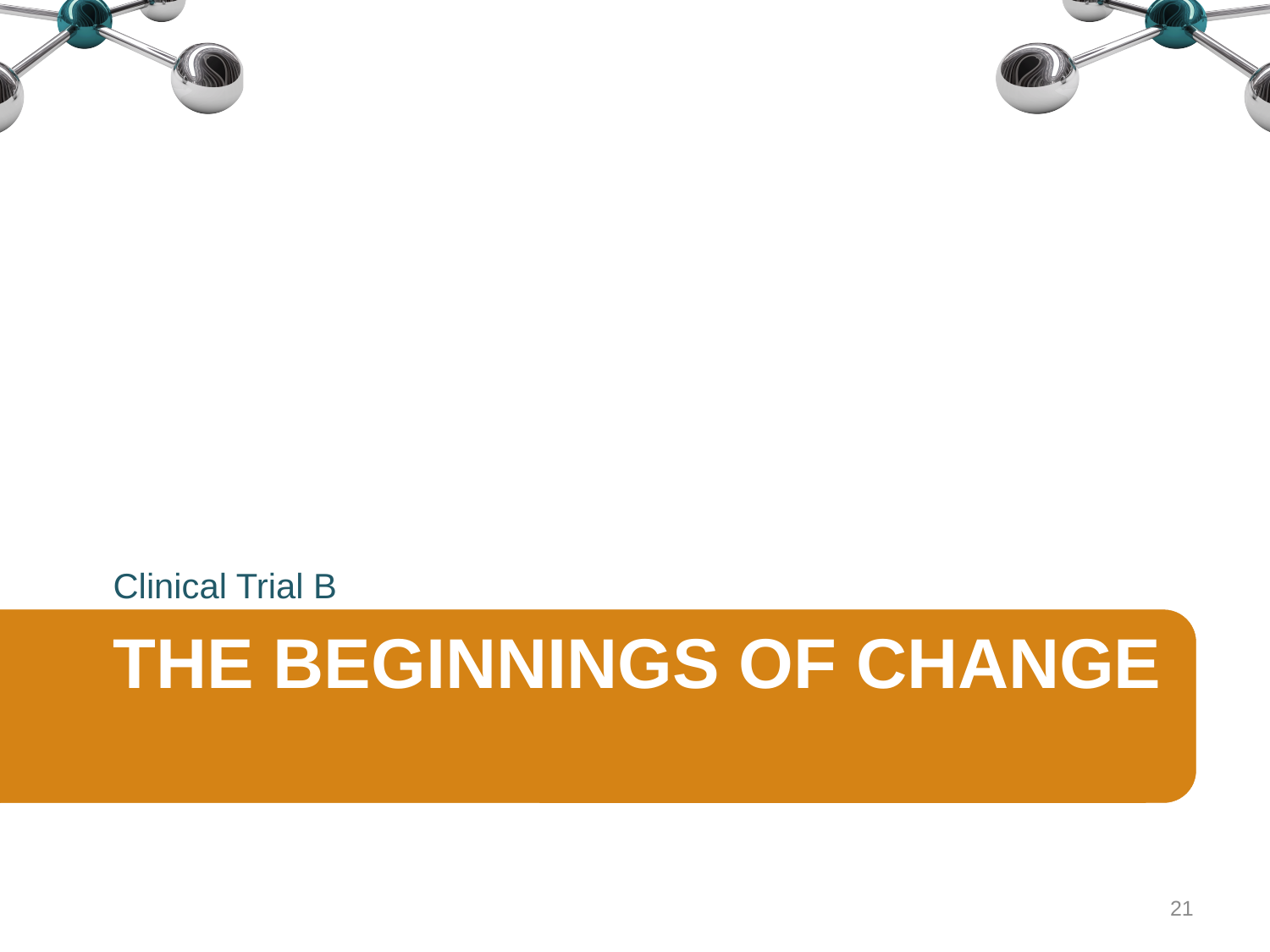

Clinical Trial B
# The Beginnings of Change
21